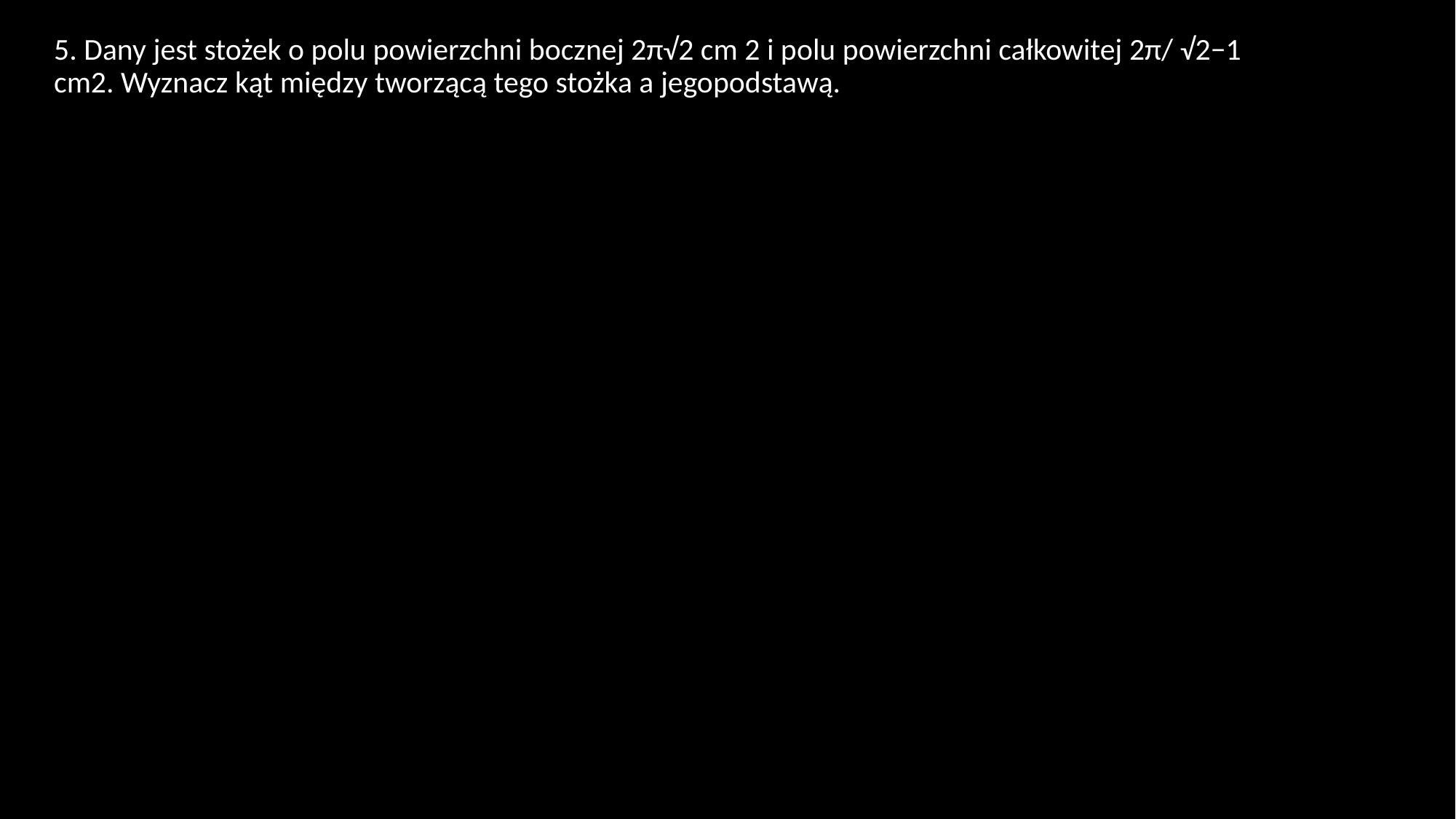

5. Dany jest stożek o polu powierzchni bocznej 2π√2 cm 2 i polu powierzchni całkowitej 2π/ √2−1 cm2. Wyznacz kąt między tworzącą tego stożka a jegopodstawą.